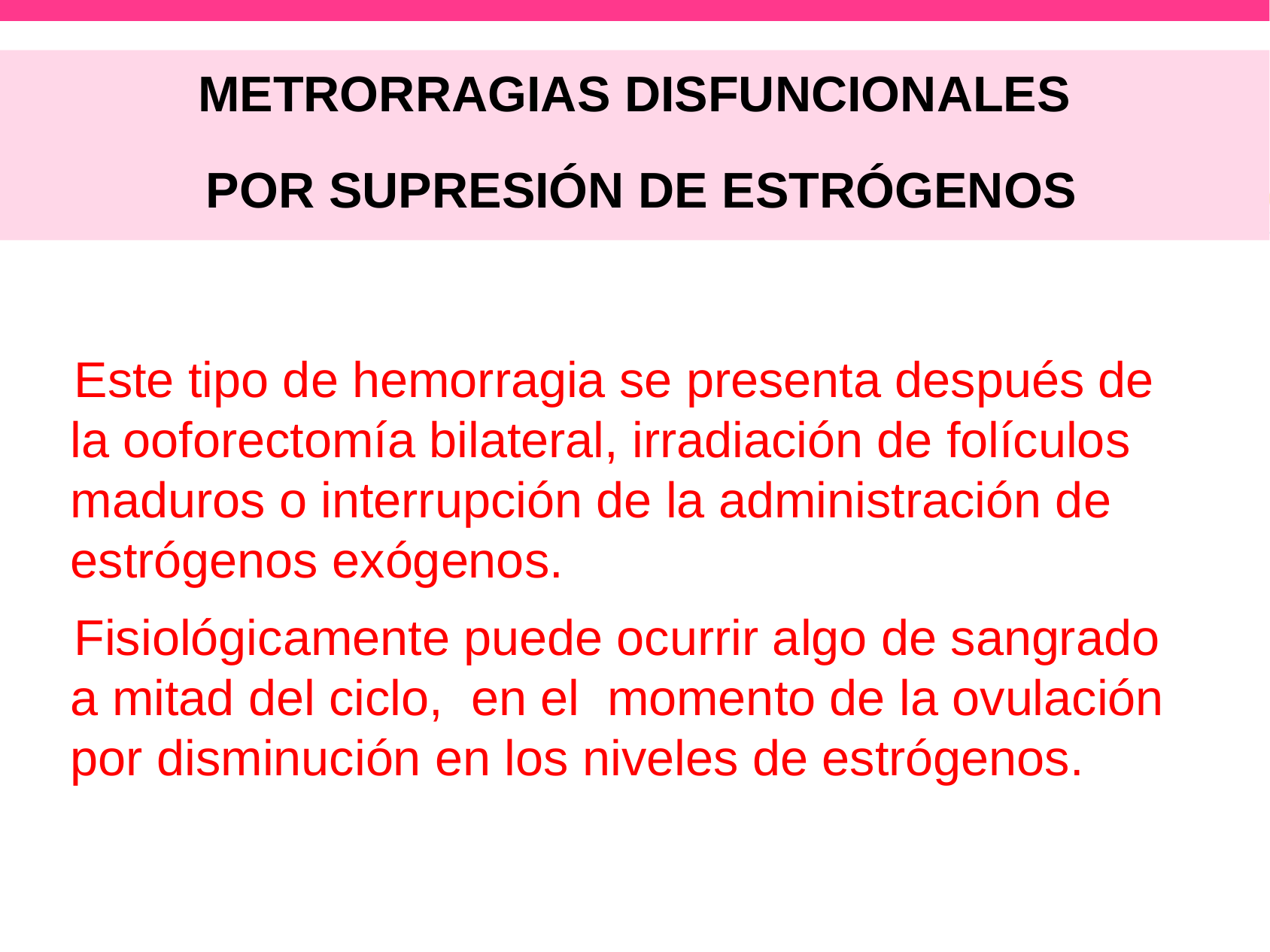

# METRORRAGIAS DISFUNCIONALES POR SUPRESIÓN DE ESTRÓGENOS

  Este tipo de hemorragia se presenta después de la ooforectomía bilateral, irradiación de folículos maduros o interrupción de la administración de   estrógenos exógenos.
  Fisiológicamente puede ocurrir algo de sangrado a mitad del ciclo,  en el  momento de la ovulación  por disminución en los niveles de estrógenos.